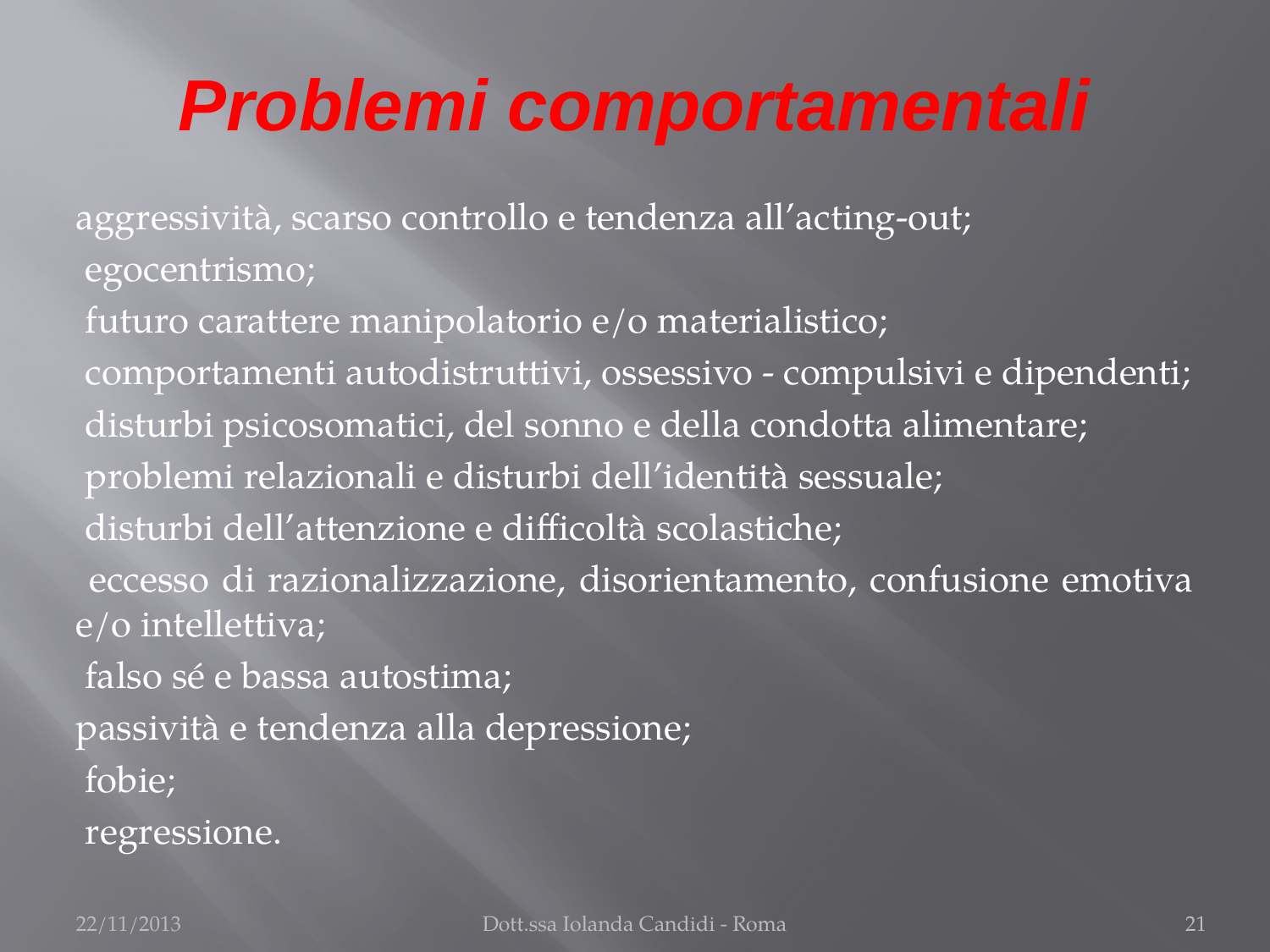

# Problemi comportamentali
aggressività, scarso controllo e tendenza all’acting-out;
 egocentrismo;
 futuro carattere manipolatorio e/o materialistico;
 comportamenti autodistruttivi, ossessivo - compulsivi e dipendenti;
 disturbi psicosomatici, del sonno e della condotta alimentare;
 problemi relazionali e disturbi dell’identità sessuale;
 disturbi dell’attenzione e difficoltà scolastiche;
 eccesso di razionalizzazione, disorientamento, confusione emotiva e/o intellettiva;
 falso sé e bassa autostima;
passività e tendenza alla depressione;
 fobie;
 regressione.
22/11/2013
Dott.ssa Iolanda Candidi - Roma
21